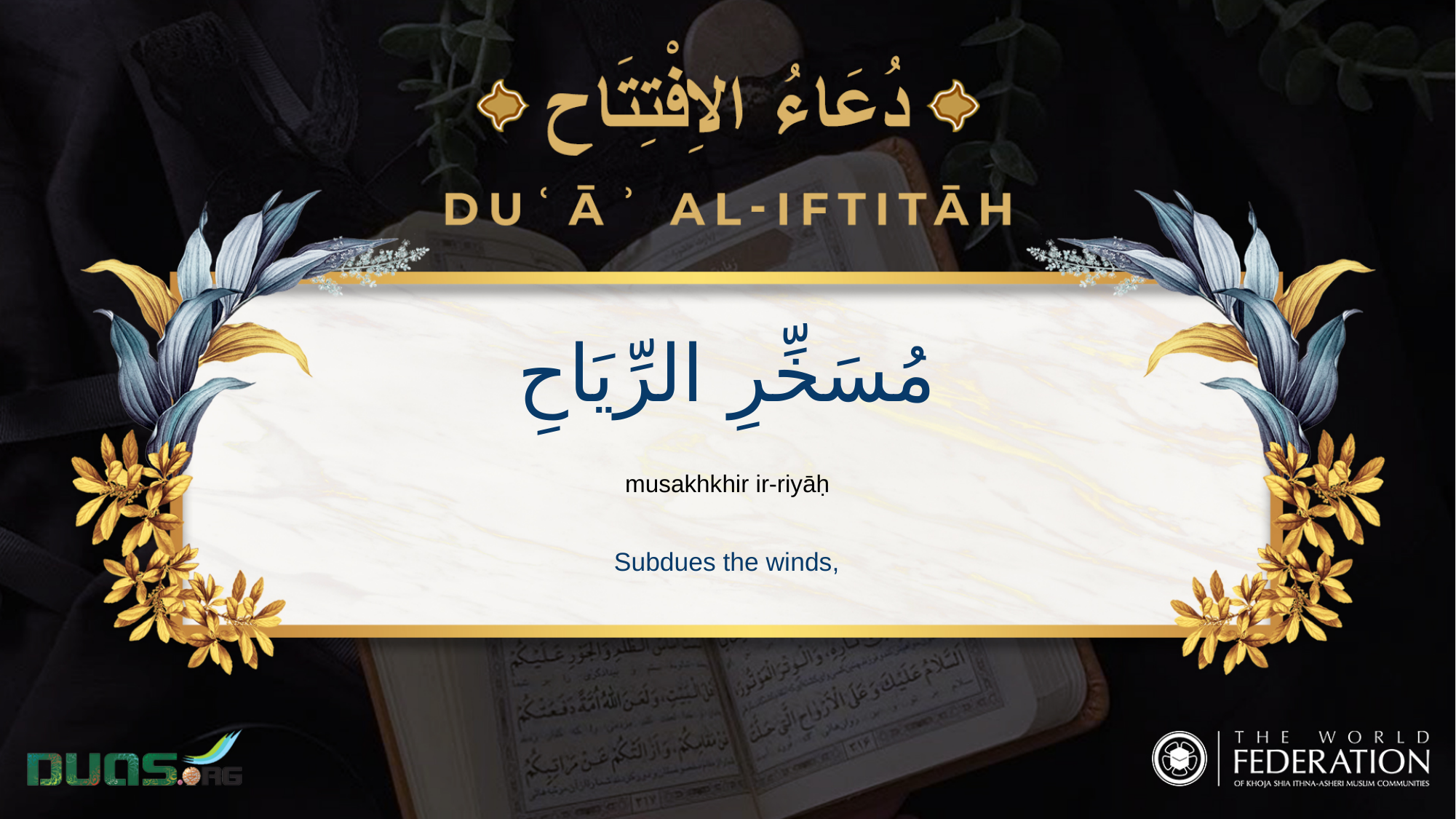

مُسَخِّرِ الرِّيَاحِ
musakhkhir ir-riyāḥ
Subdues the winds,